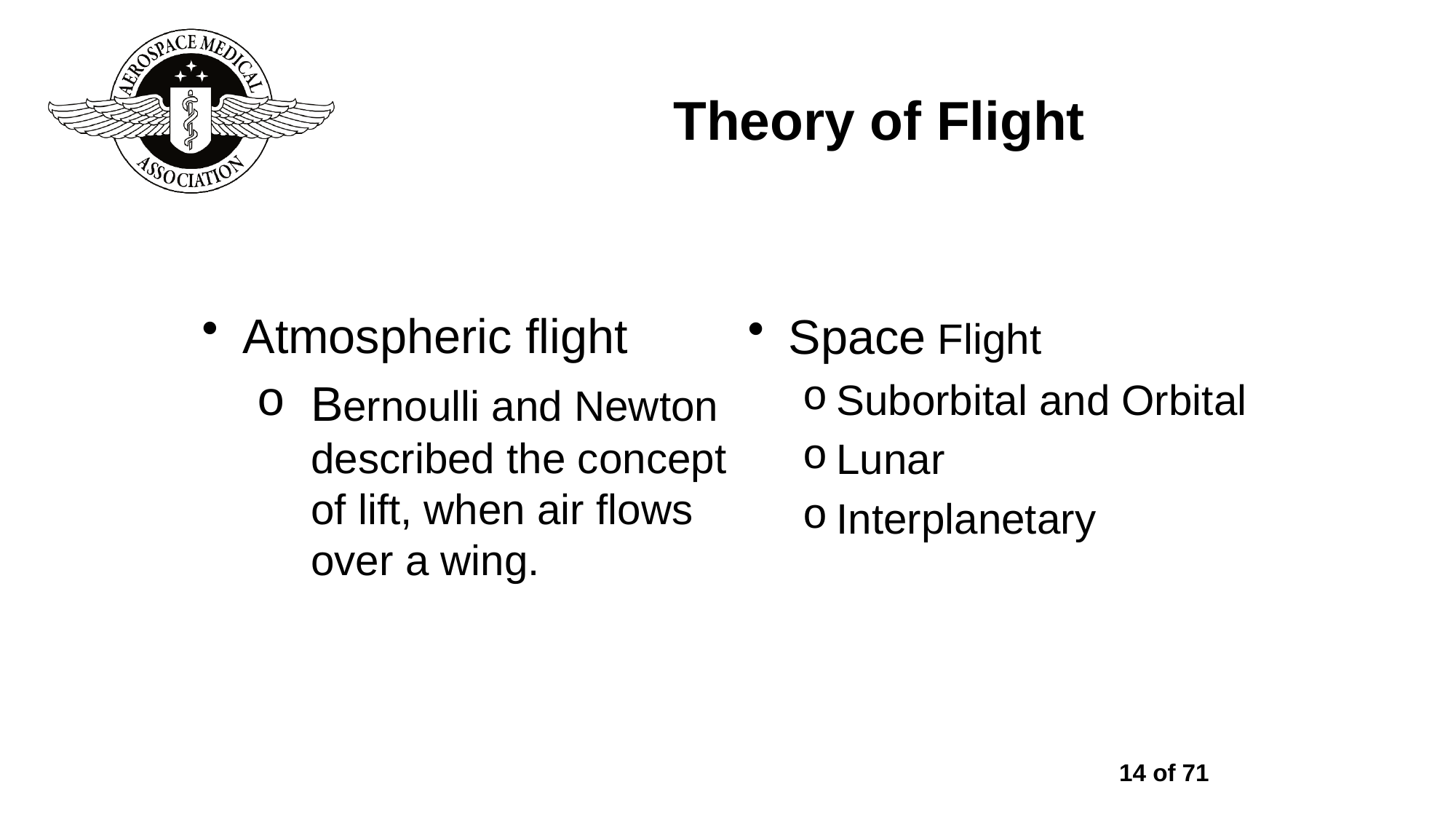

# Theory of Flight
Atmospheric flight
Bernoulli and Newton described the concept of lift, when air flows over a wing.
Space Flight
Suborbital and Orbital
Lunar
Interplanetary
14 of 71